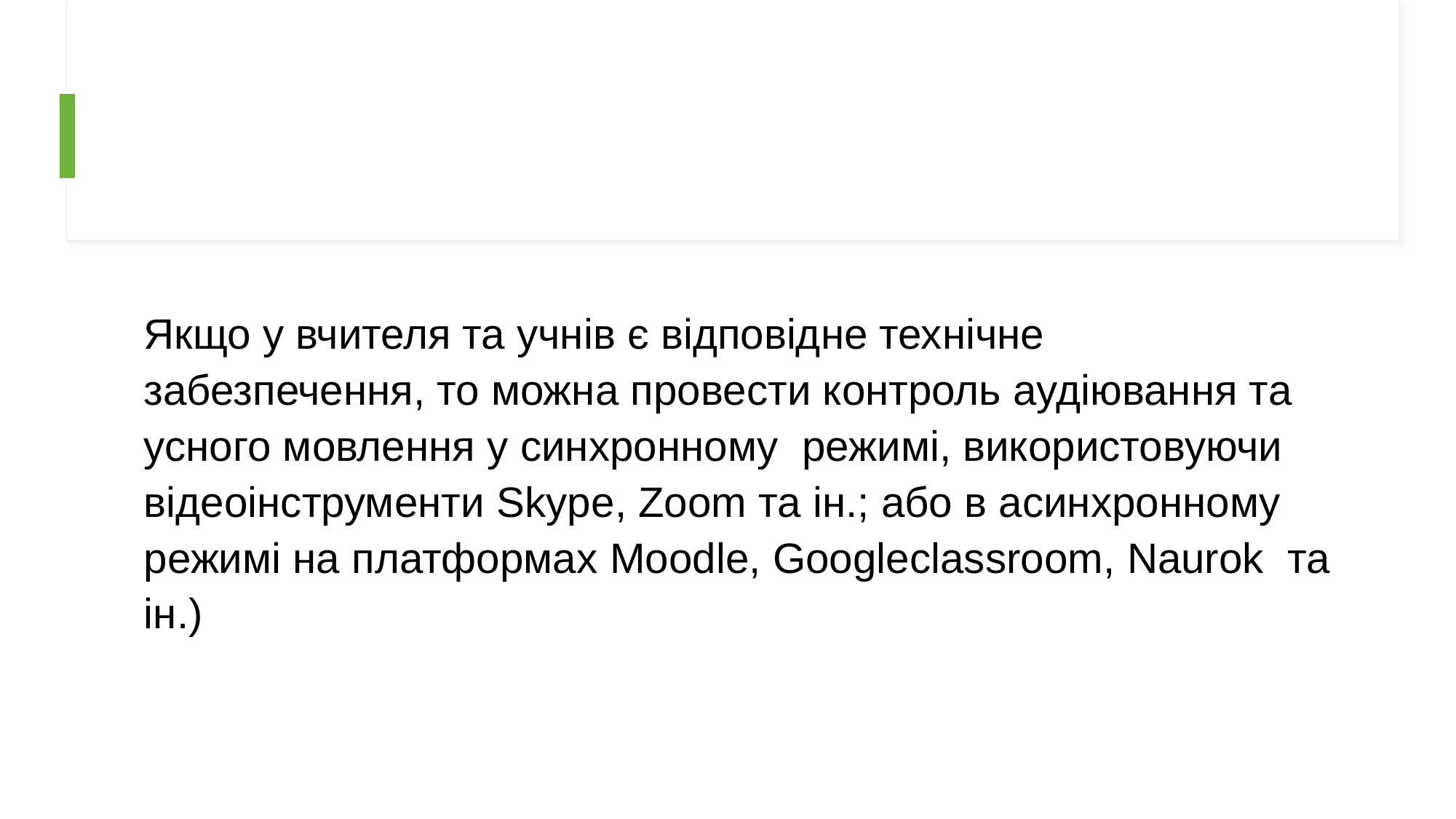

#
Якщо у вчителя та учнів є відповідне технічне забезпечення, то можна провести контроль аудіювання та усного мовлення у синхронному  режимі, використовуючи відеоінструменти Skype, Zoom та ін.; або в асинхронному режимі на платформах Moodle, Googleclassroom, Naurok  та ін.)